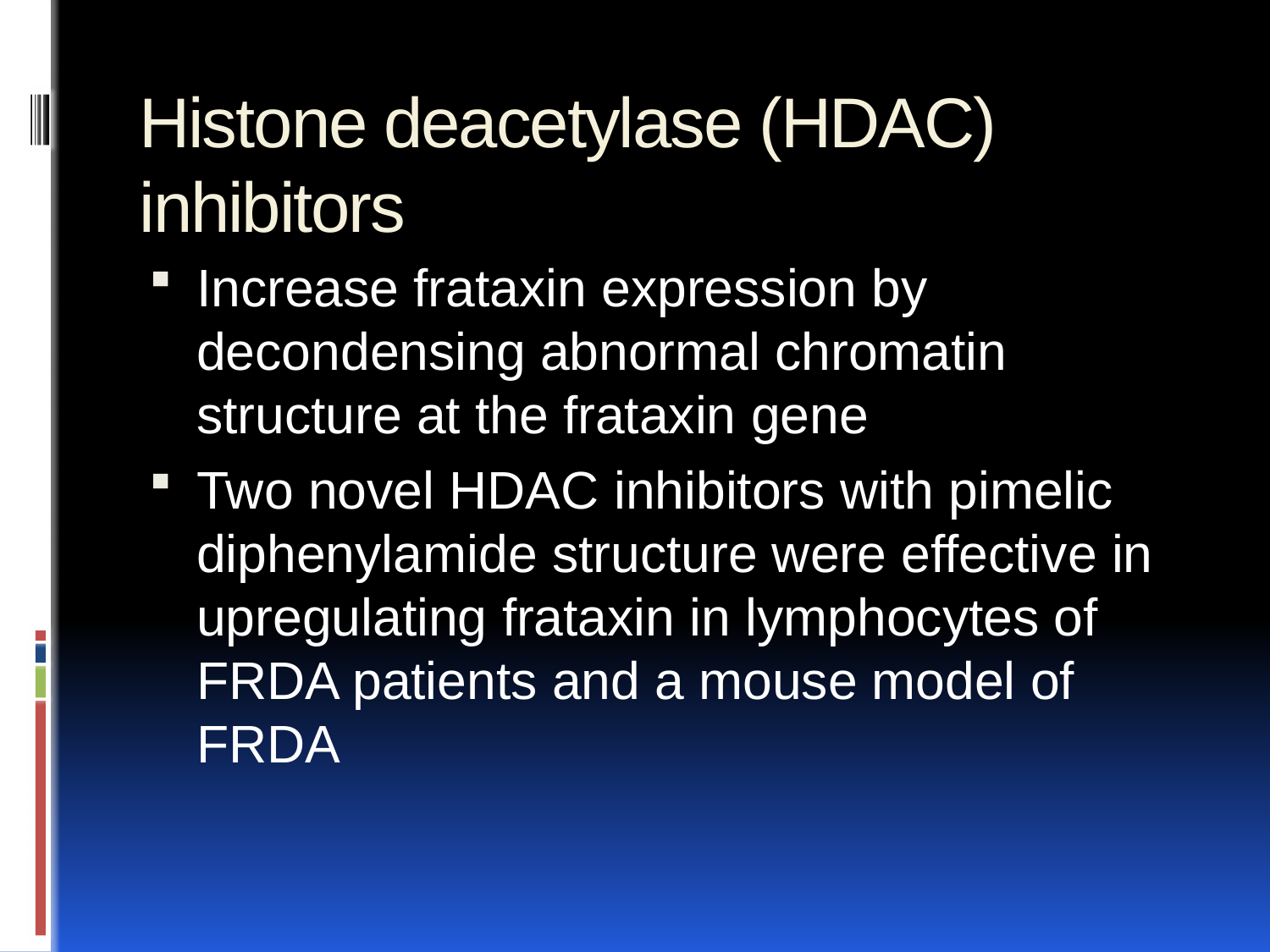

# Histone deacetylase (HDAC) inhibitors
Increase frataxin expression by decondensing abnormal chromatin structure at the frataxin gene
Two novel HDAC inhibitors with pimelic diphenylamide structure were effective in upregulating frataxin in lymphocytes of FRDA patients and a mouse model of FRDA